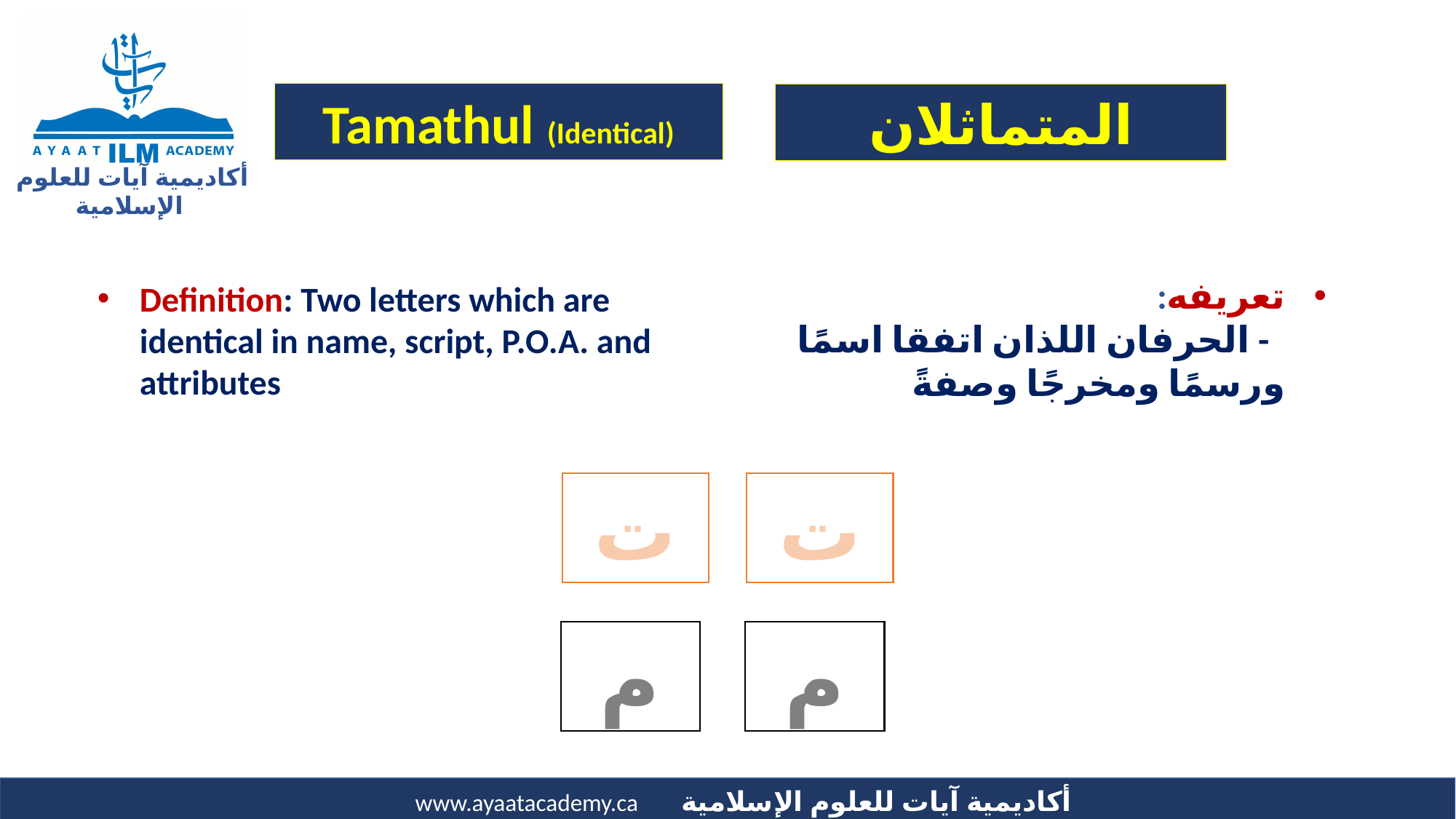

Tamathul (Identical)
المتماثلان
تعريفه:
  - الحرفان اللذان اتفقا اسمًا ورسمًا ومخرجًا وصفةً
Definition: Two letters which are identical in name, script, P.O.A. and attributes
 ت
 ت
  م
  م